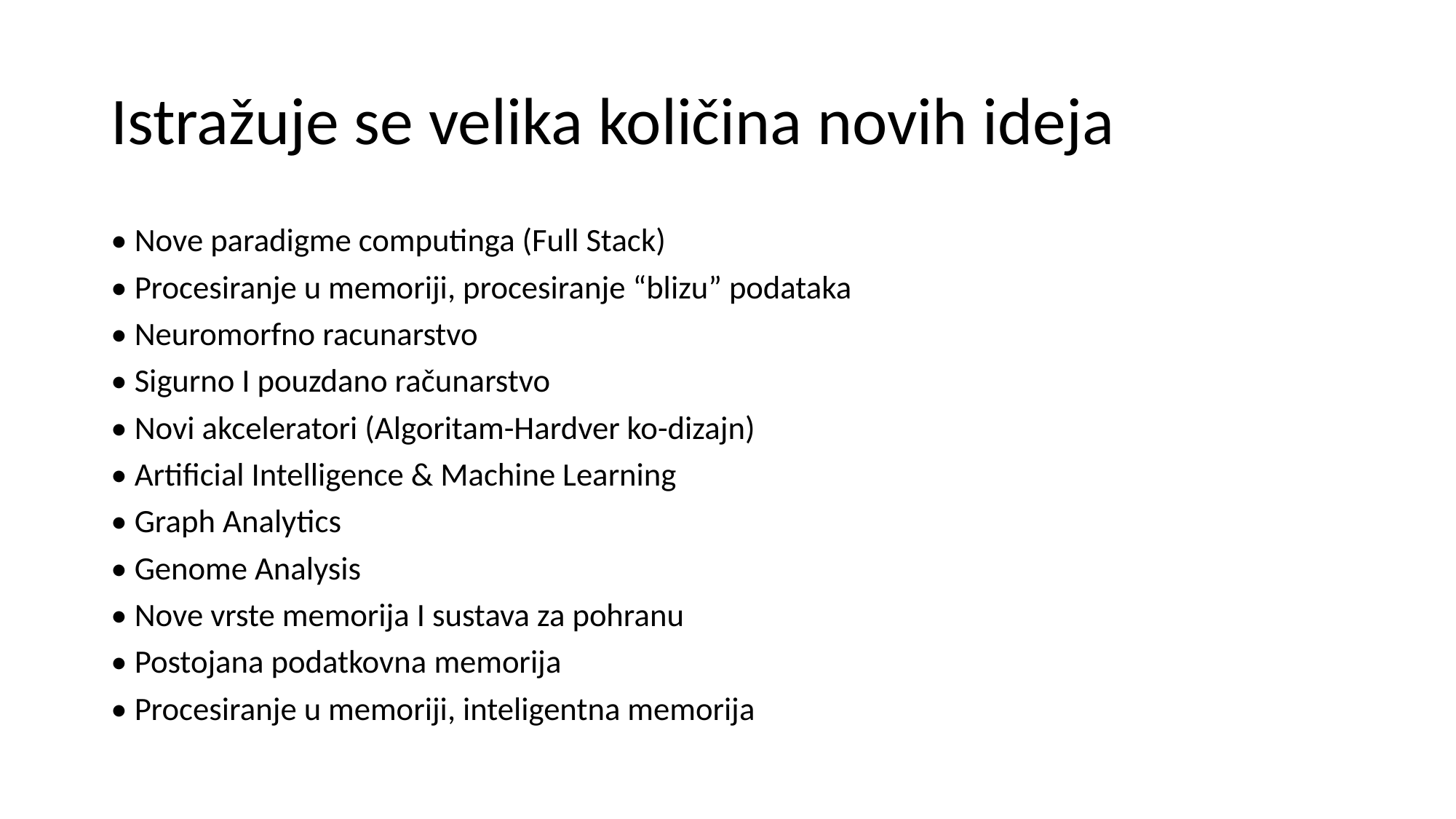

# Istražuje se velika količina novih ideja
• Nove paradigme computinga (Full Stack)
• Procesiranje u memoriji, procesiranje “blizu” podataka
• Neuromorfno racunarstvo
• Sigurno I pouzdano računarstvo
• Novi akceleratori (Algoritam-Hardver ko-dizajn)
• Artificial Intelligence & Machine Learning
• Graph Analytics
• Genome Analysis
• Nove vrste memorija I sustava za pohranu
• Postojana podatkovna memorija
• Procesiranje u memoriji, inteligentna memorija